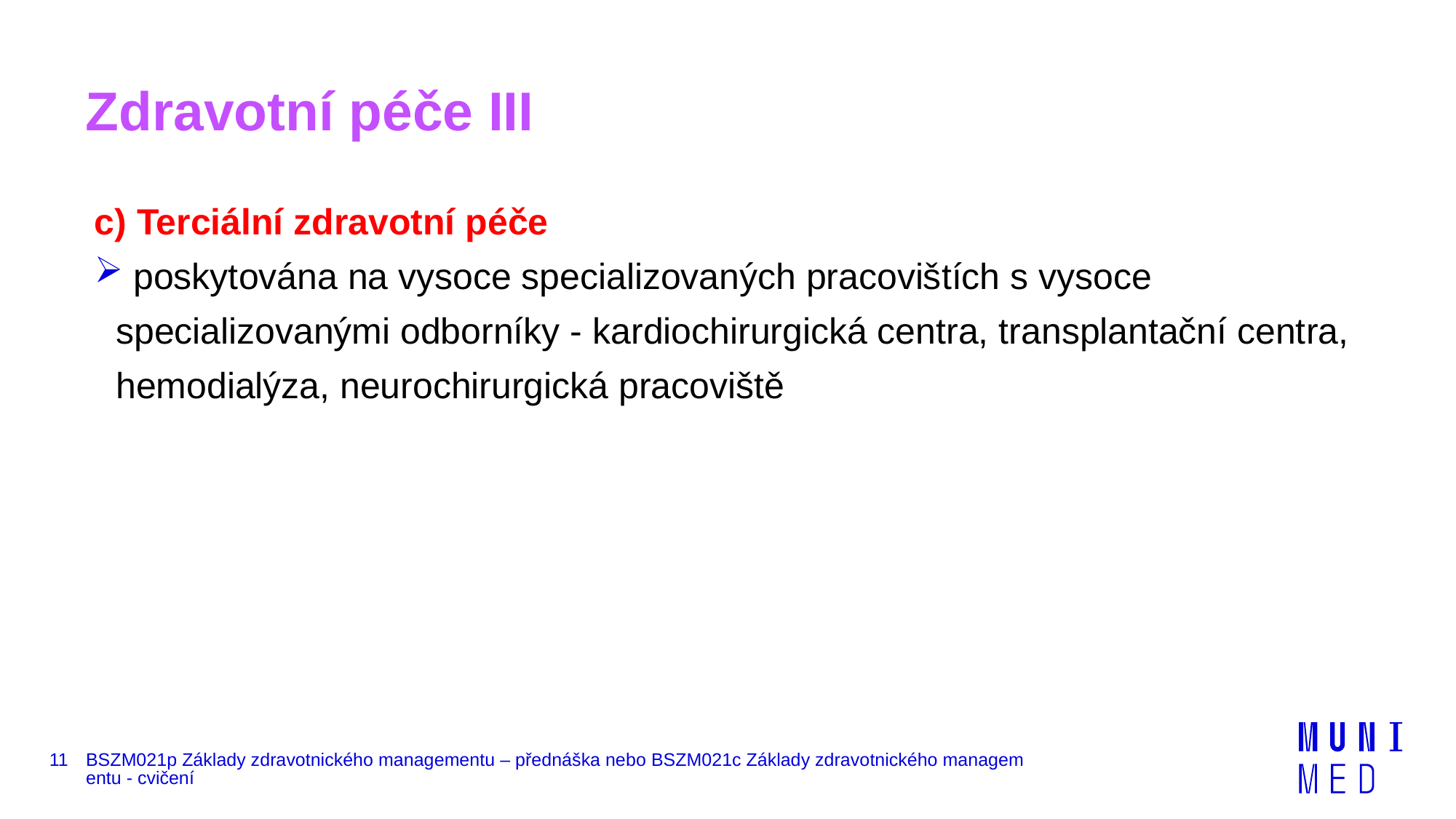

# Zdravotní péče III
c) Terciální zdravotní péče
 poskytována na vysoce specializovaných pracovištích s vysoce specializovanými odborníky - kardiochirurgická centra, transplantační centra, hemodialýza, neurochirurgická pracoviště

11
BSZM021p Základy zdravotnického managementu – přednáška nebo BSZM021c Základy zdravotnického managementu - cvičení